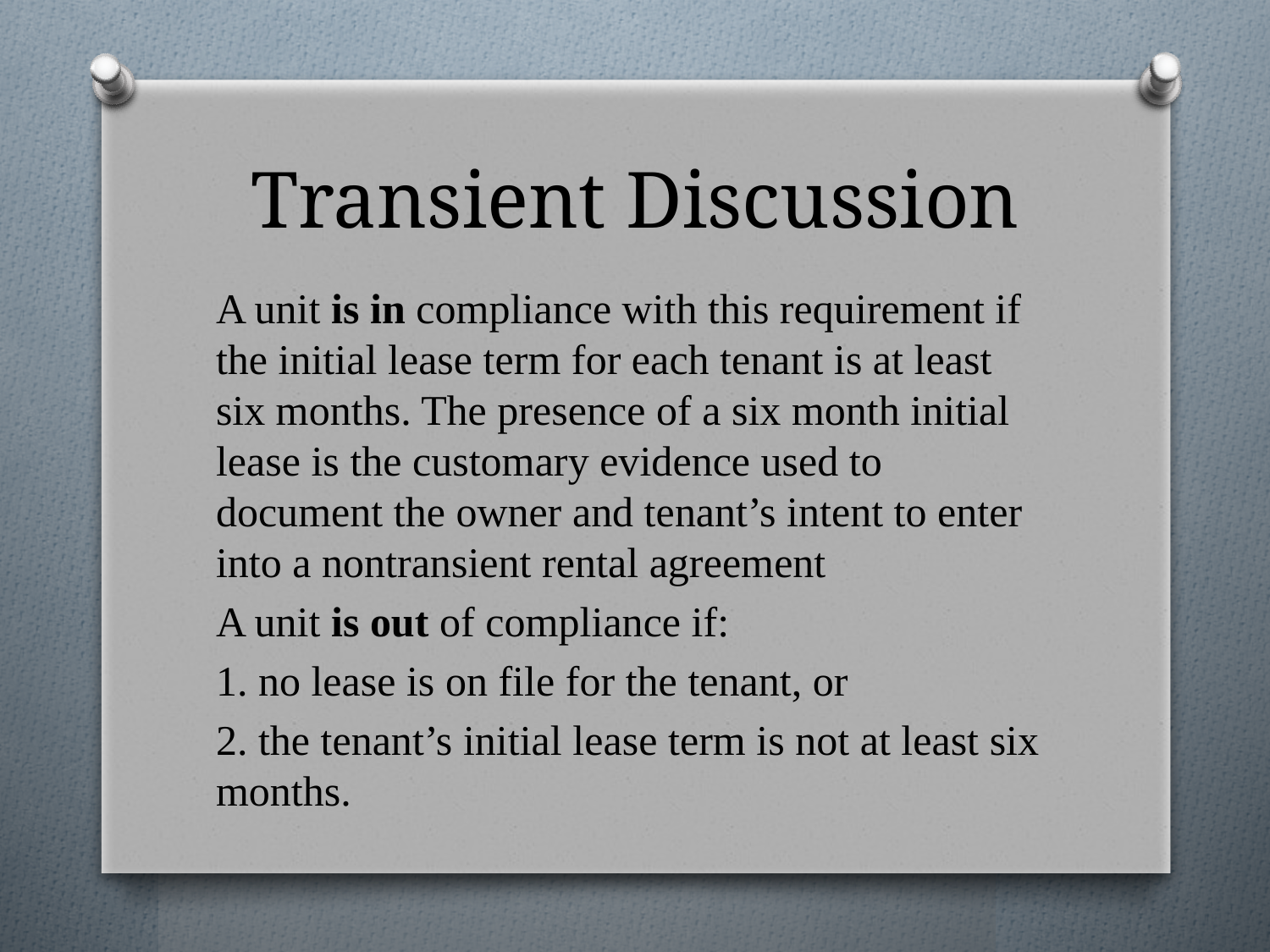

# Transient Discussion
A unit is in compliance with this requirement if the initial lease term for each tenant is at least six months. The presence of a six month initial lease is the customary evidence used to document the owner and tenant’s intent to enter into a nontransient rental agreement
A unit is out of compliance if:
1. no lease is on file for the tenant, or
2. the tenant’s initial lease term is not at least six months.